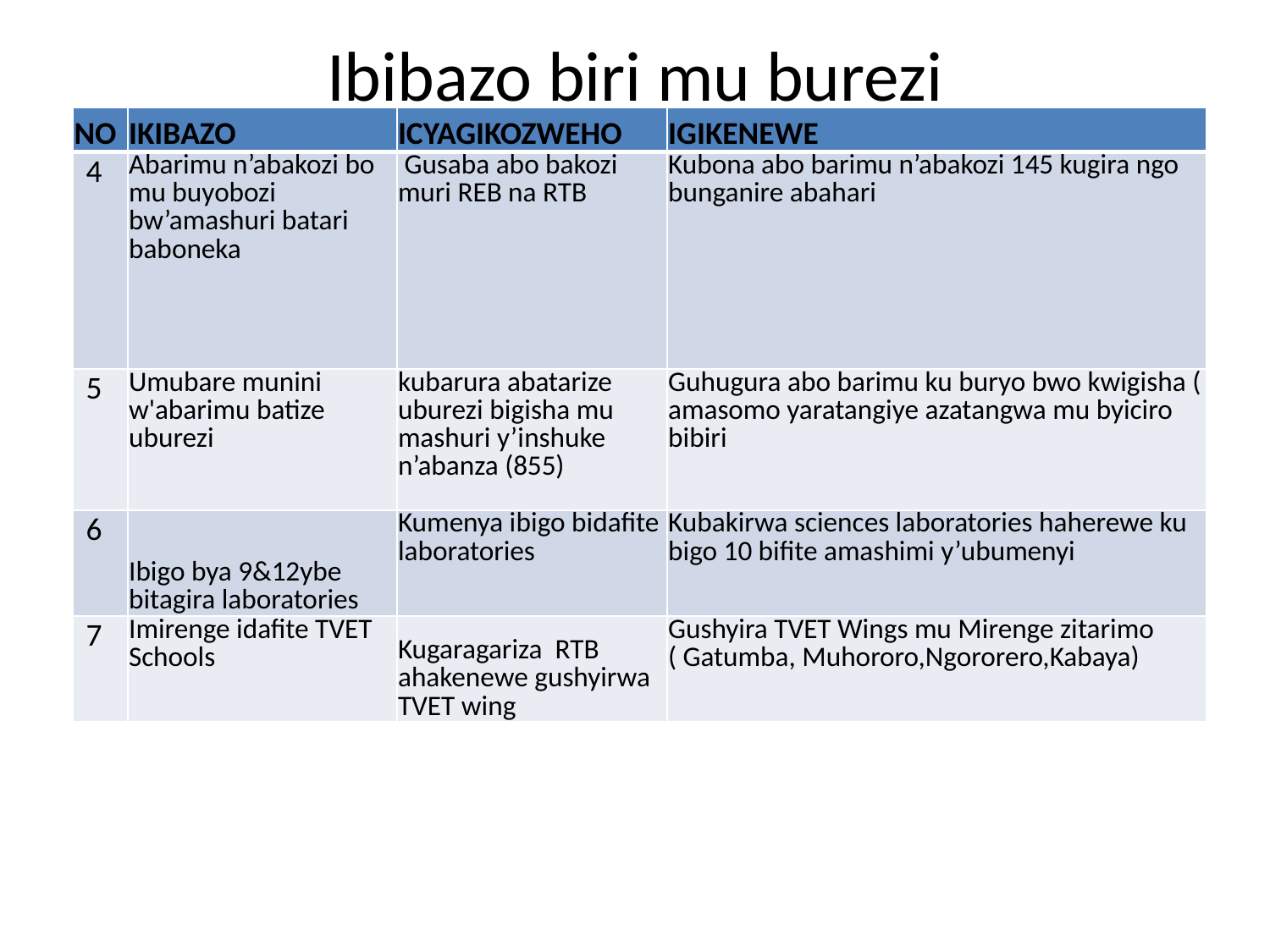

# Ibibazo biri mu burezi
| NO | IKIBAZO | ICYAGIKOZWEHO | IGIKENEWE |
| --- | --- | --- | --- |
| 4 | Abarimu n’abakozi bo mu buyobozi bw’amashuri batari baboneka | Gusaba abo bakozi muri REB na RTB | Kubona abo barimu n’abakozi 145 kugira ngo bunganire abahari |
| 5 | Umubare munini w'abarimu batize uburezi | kubarura abatarize uburezi bigisha mu mashuri y’inshuke n’abanza (855) | Guhugura abo barimu ku buryo bwo kwigisha ( amasomo yaratangiye azatangwa mu byiciro bibiri |
| 6 | Ibigo bya 9&12ybe bitagira laboratories | Kumenya ibigo bidafite laboratories | Kubakirwa sciences laboratories haherewe ku bigo 10 bifite amashimi y’ubumenyi |
| 7 | Imirenge idafite TVET Schools | Kugaragariza RTB ahakenewe gushyirwa TVET wing | Gushyira TVET Wings mu Mirenge zitarimo ( Gatumba, Muhororo,Ngororero,Kabaya) |